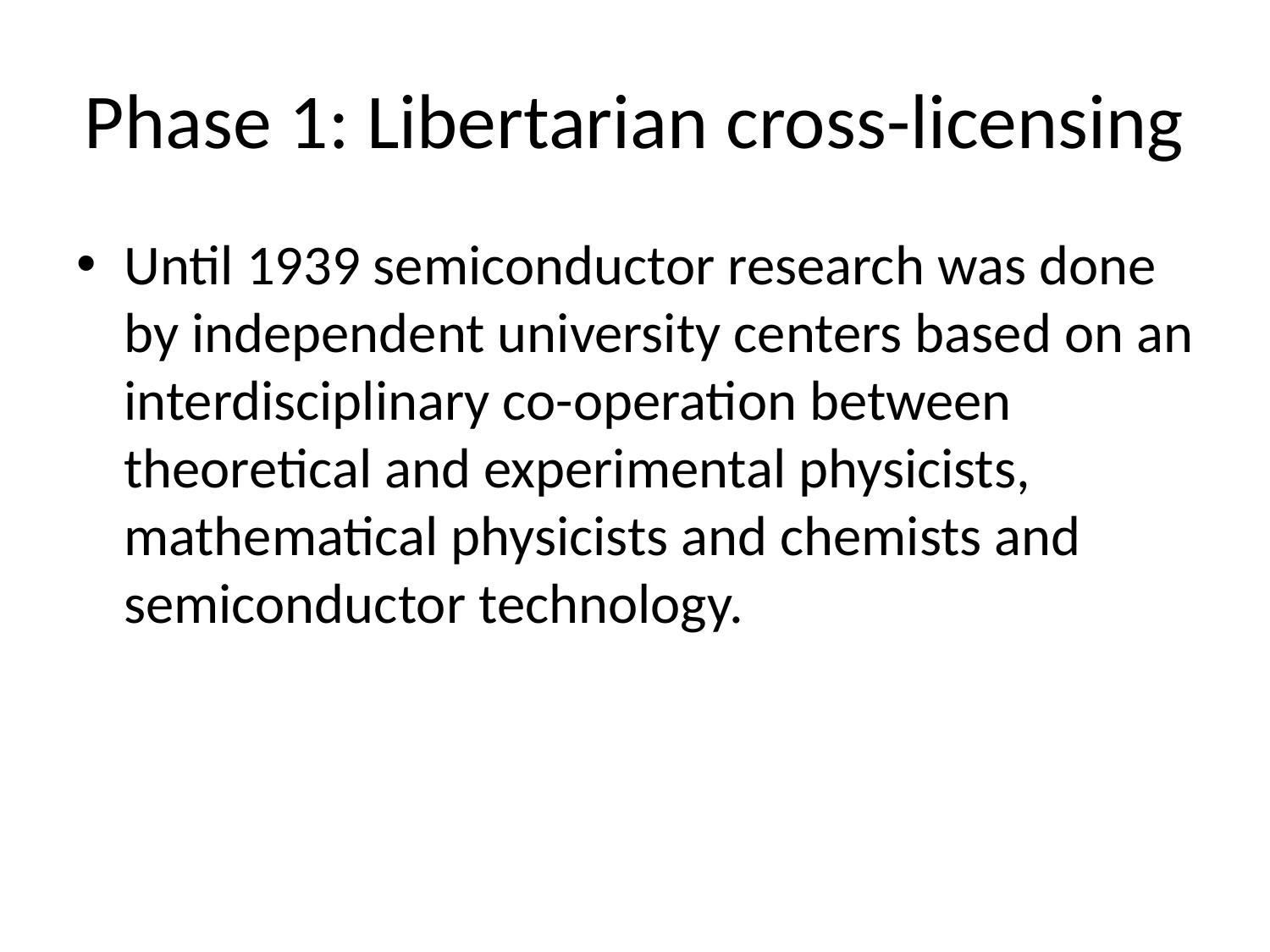

# Phase 1: Libertarian cross-licensing
Until 1939 semiconductor research was done by independent university centers based on an interdisciplinary co-operation between theoretical and experimental physicists, mathematical physicists and chemists and semiconductor technology.